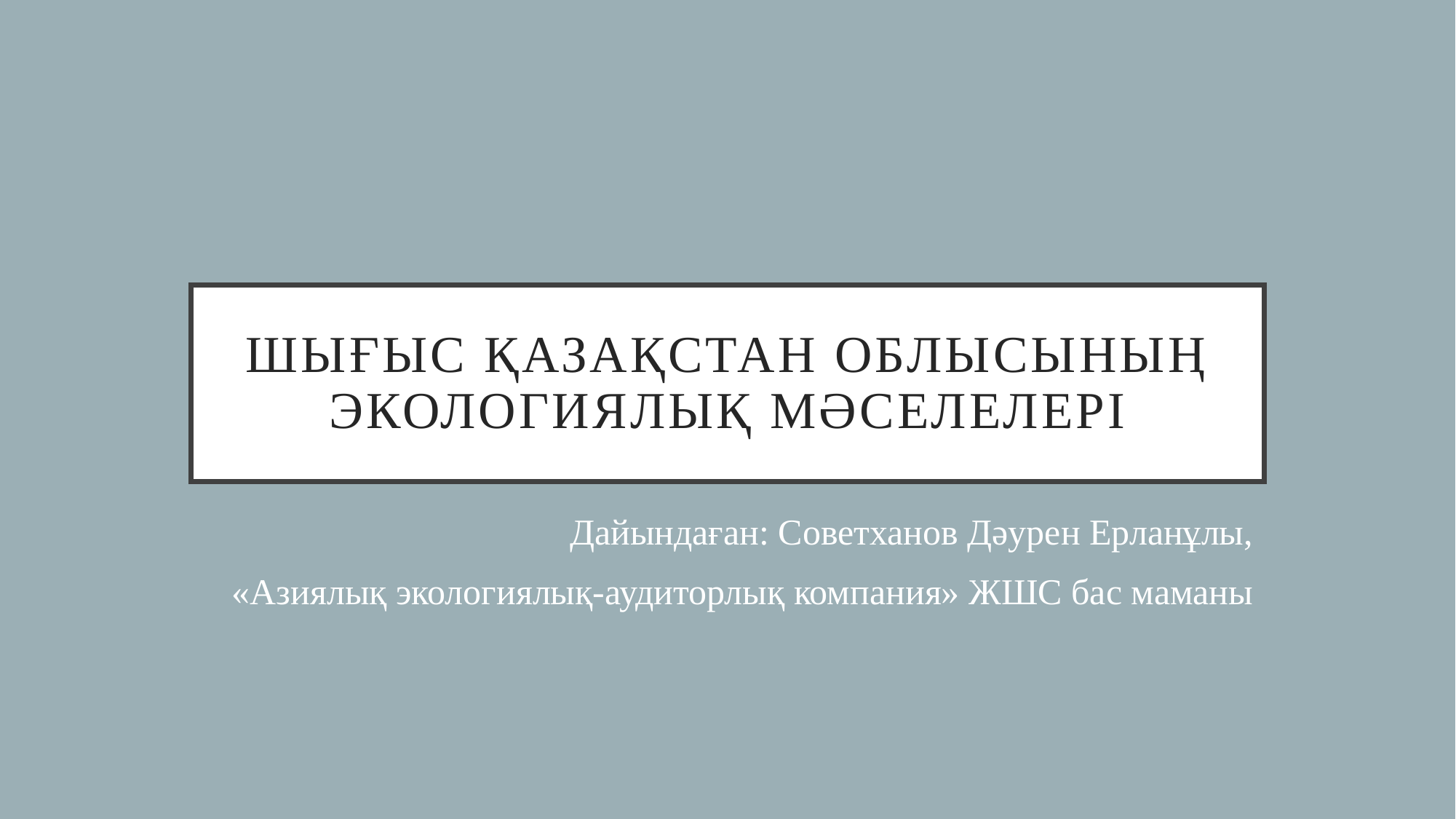

# Шығыс Қазақстан облысының экологиялық мәселелері
Дайындаған: Советханов Дәурен Ерланұлы,
 «Азиялық экологиялық-аудиторлық компания» ЖШС бас маманы